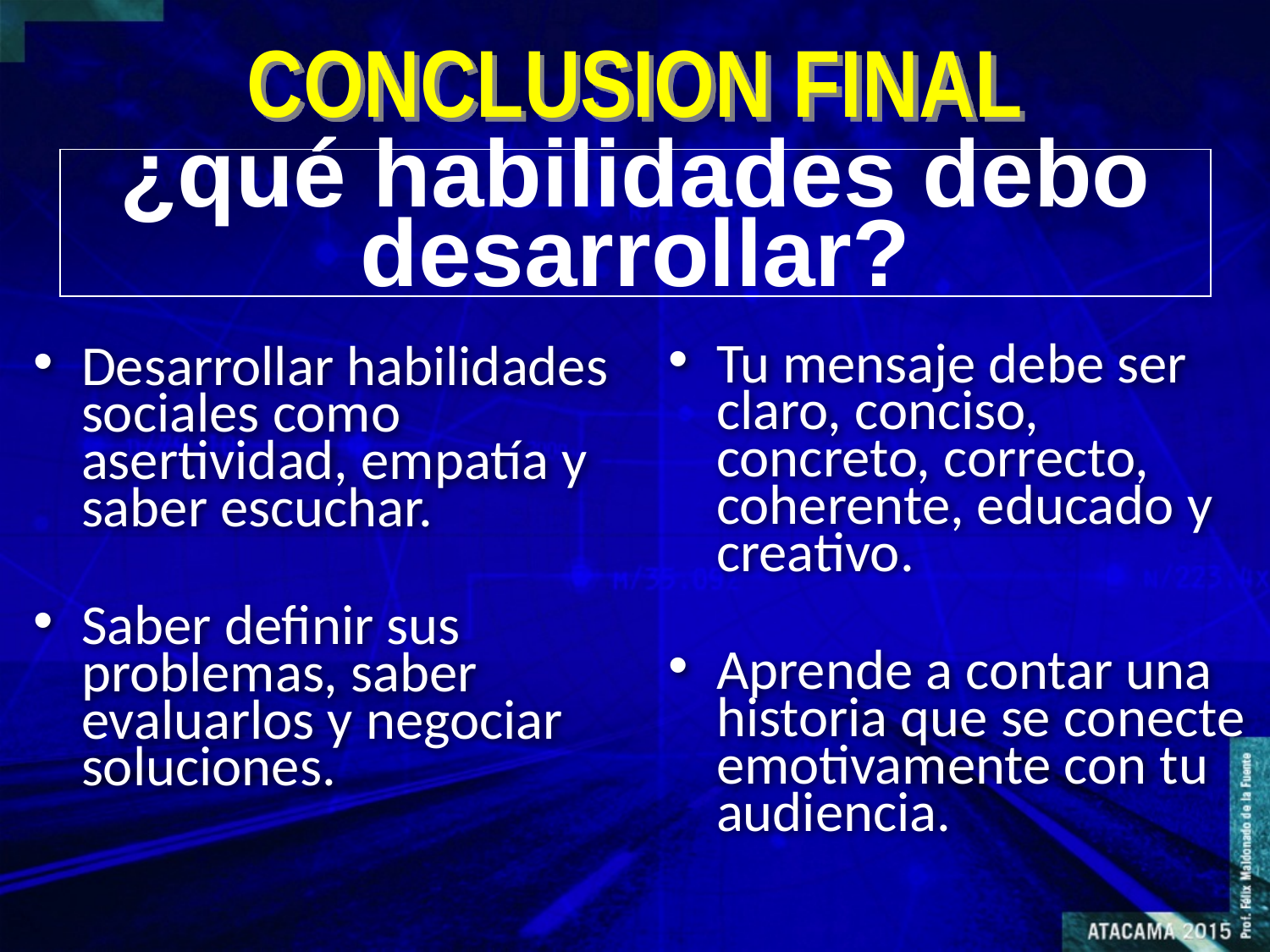

CONCLUSION FINAL
¿qué habilidades debo desarrollar?
Tu mensaje debe ser claro, conciso, concreto, correcto, coherente, educado y creativo.

Aprende a contar una historia que se conecte emotivamente con tu audiencia.

Desarrollar habilidades sociales como asertividad, empatía y saber escuchar.

Saber definir sus problemas, saber evaluarlos y negociar soluciones.